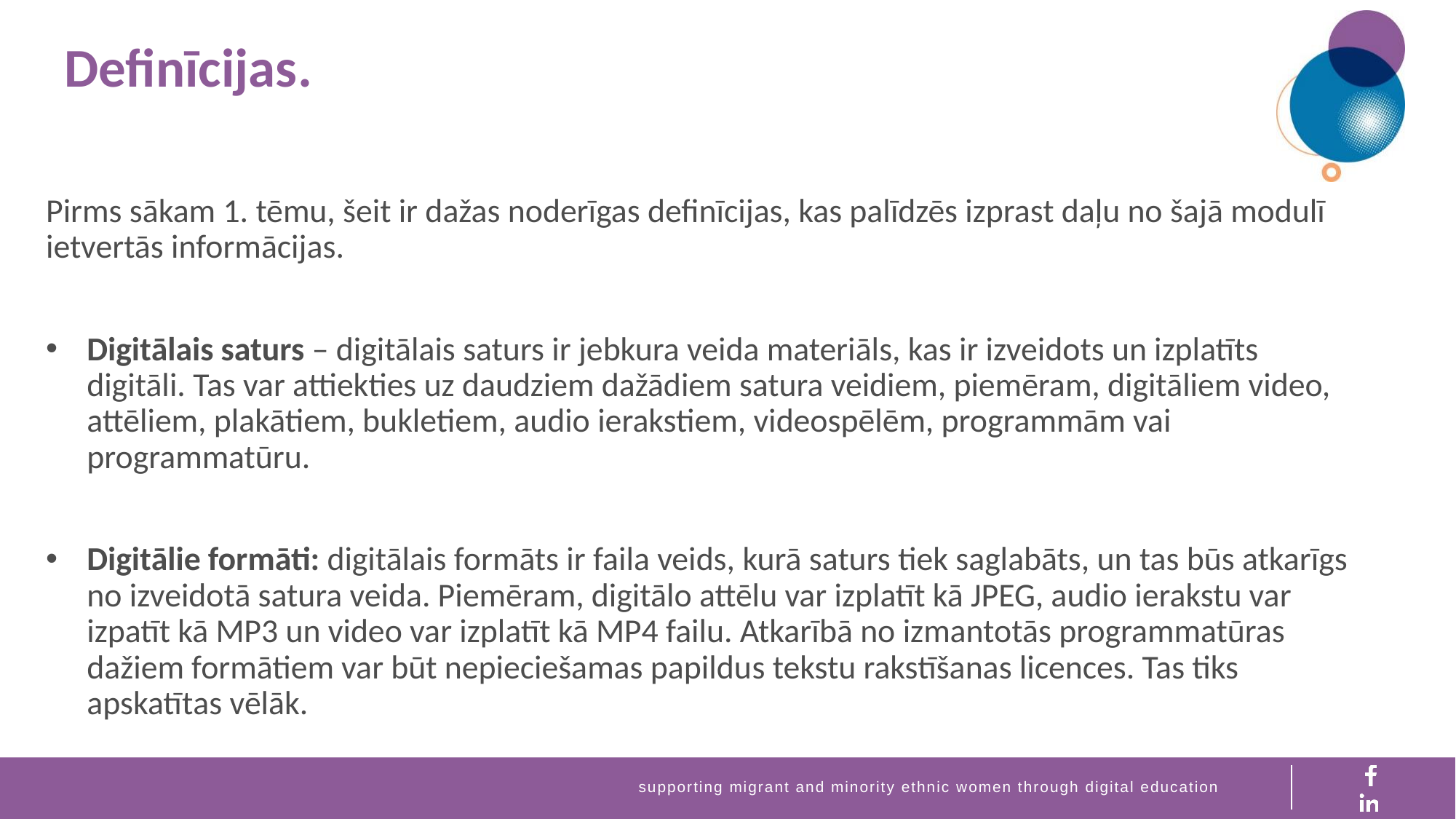

Definīcijas.

Pirms sākam 1. tēmu, šeit ir dažas noderīgas definīcijas, kas palīdzēs izprast daļu no šajā modulī ietvertās informācijas.

Digitālais saturs – digitālais saturs ir jebkura veida materiāls, kas ir izveidots un izplatīts digitāli. Tas var attiekties uz daudziem dažādiem satura veidiem, piemēram, digitāliem video, attēliem, plakātiem, bukletiem, audio ierakstiem, videospēlēm, programmām vai programmatūru.

Digitālie formāti: digitālais formāts ir faila veids, kurā saturs tiek saglabāts, un tas būs atkarīgs no izveidotā satura veida. Piemēram, digitālo attēlu var izplatīt kā JPEG, audio ierakstu var izpatīt kā MP3 un video var izplatīt kā MP4 failu. Atkarībā no izmantotās programmatūras dažiem formātiem var būt nepieciešamas papildus tekstu rakstīšanas licences. Tas tiks apskatītas vēlāk.